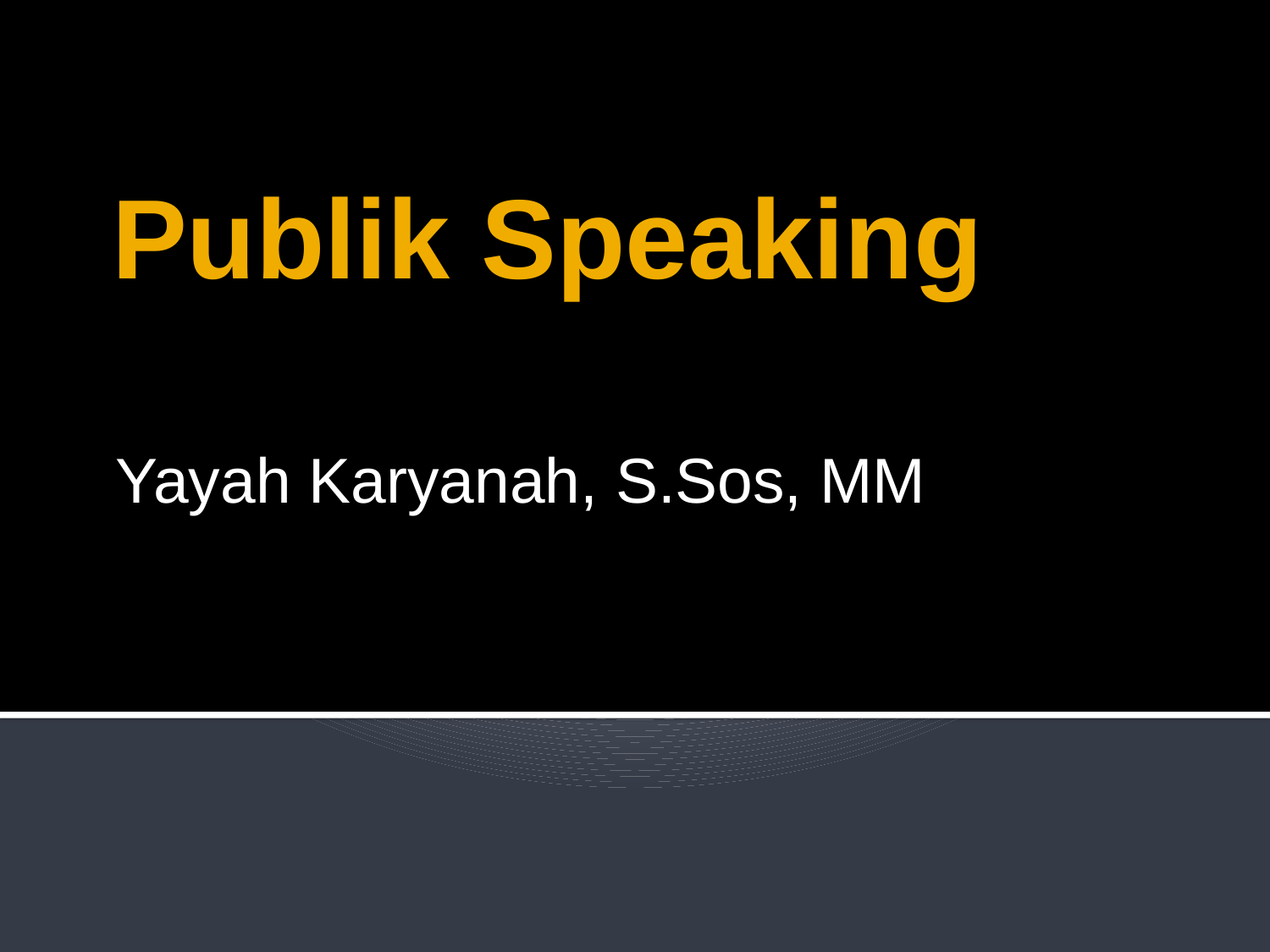

# Publik Speaking
Yayah Karyanah, S.Sos, MM